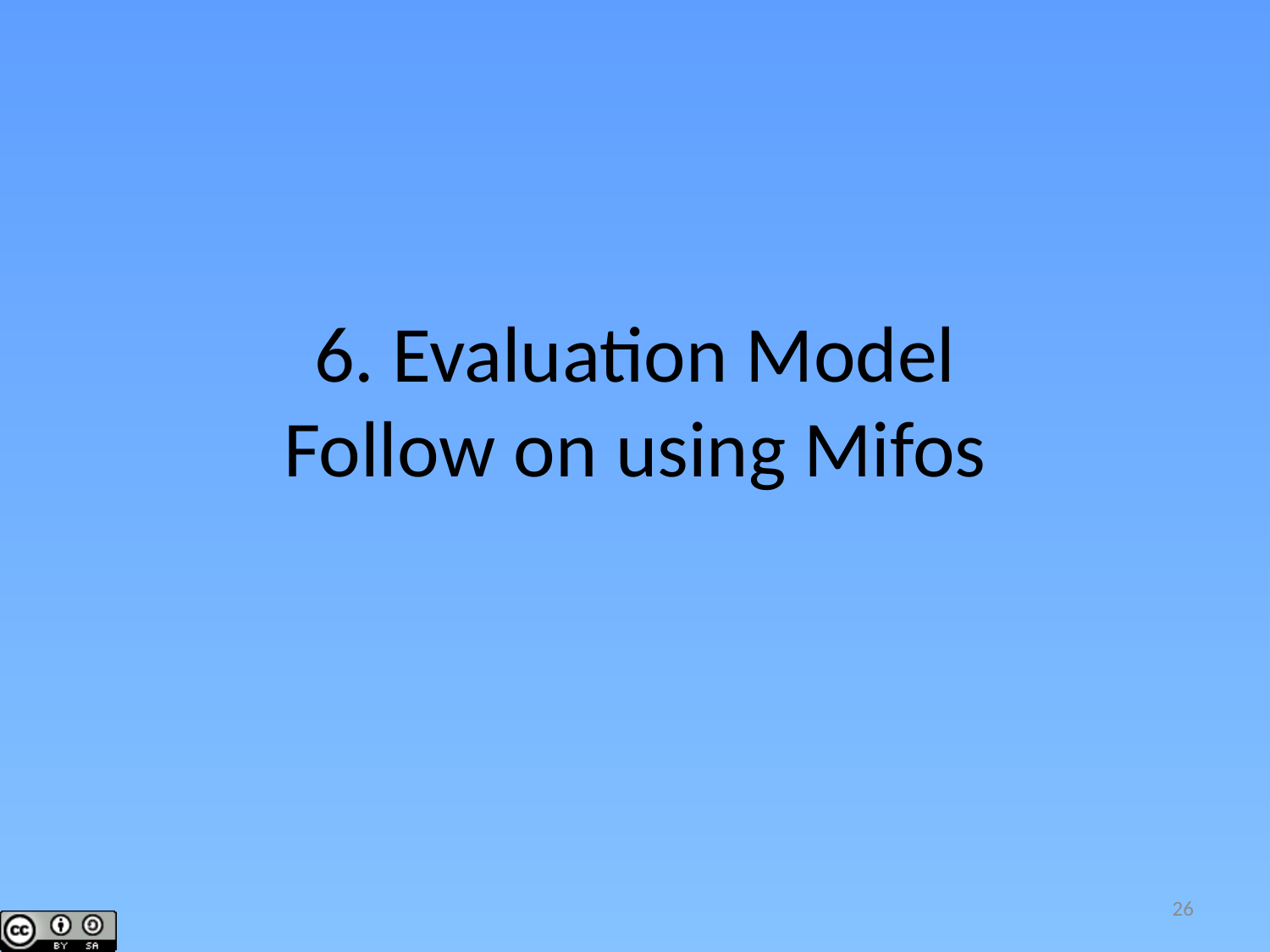

# 6. Evaluation Model Follow on using Mifos

26